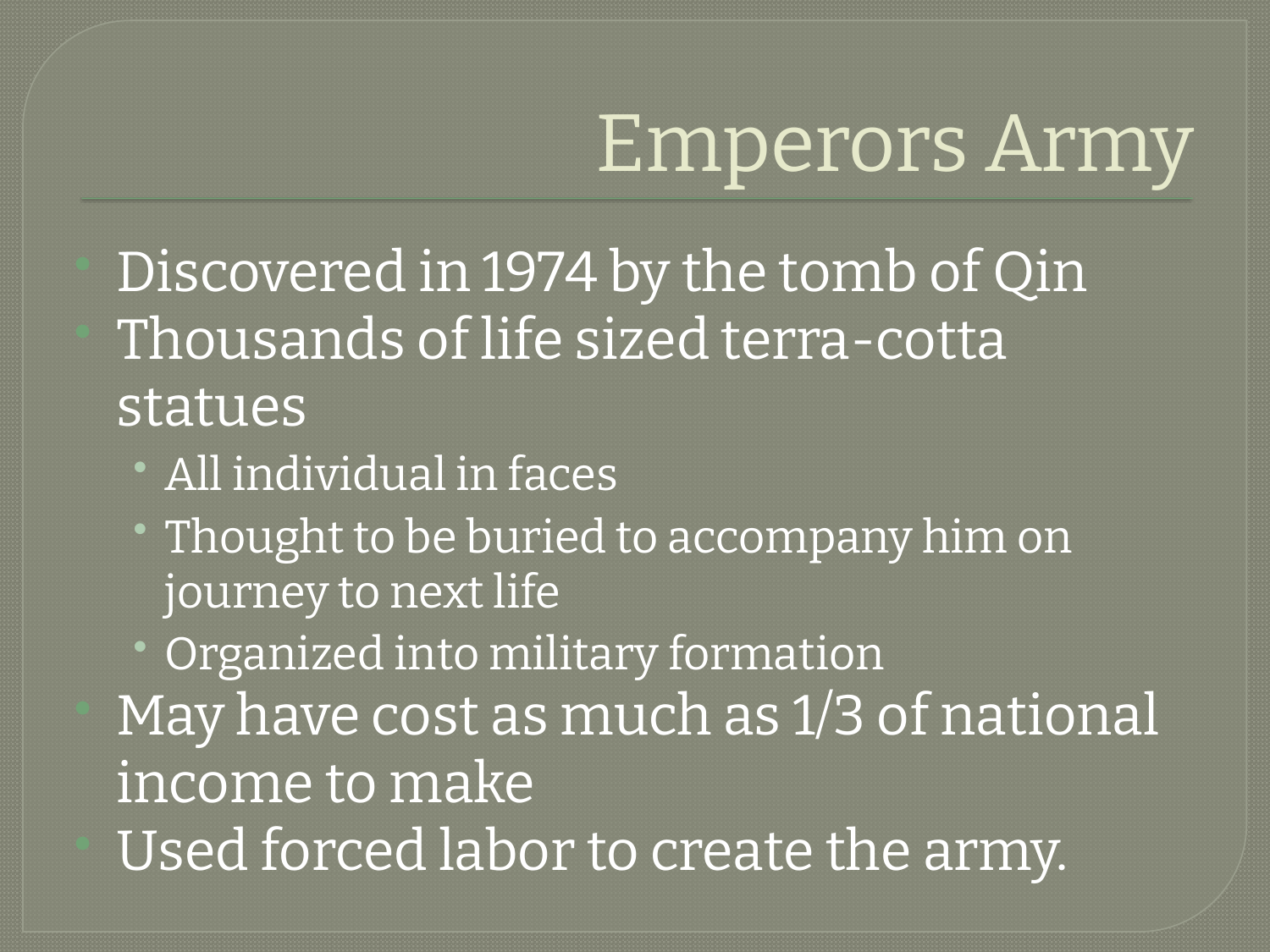

# Emperors Army
Discovered in 1974 by the tomb of Qin
Thousands of life sized terra-cotta statues
All individual in faces
Thought to be buried to accompany him on journey to next life
Organized into military formation
May have cost as much as 1/3 of national income to make
Used forced labor to create the army.